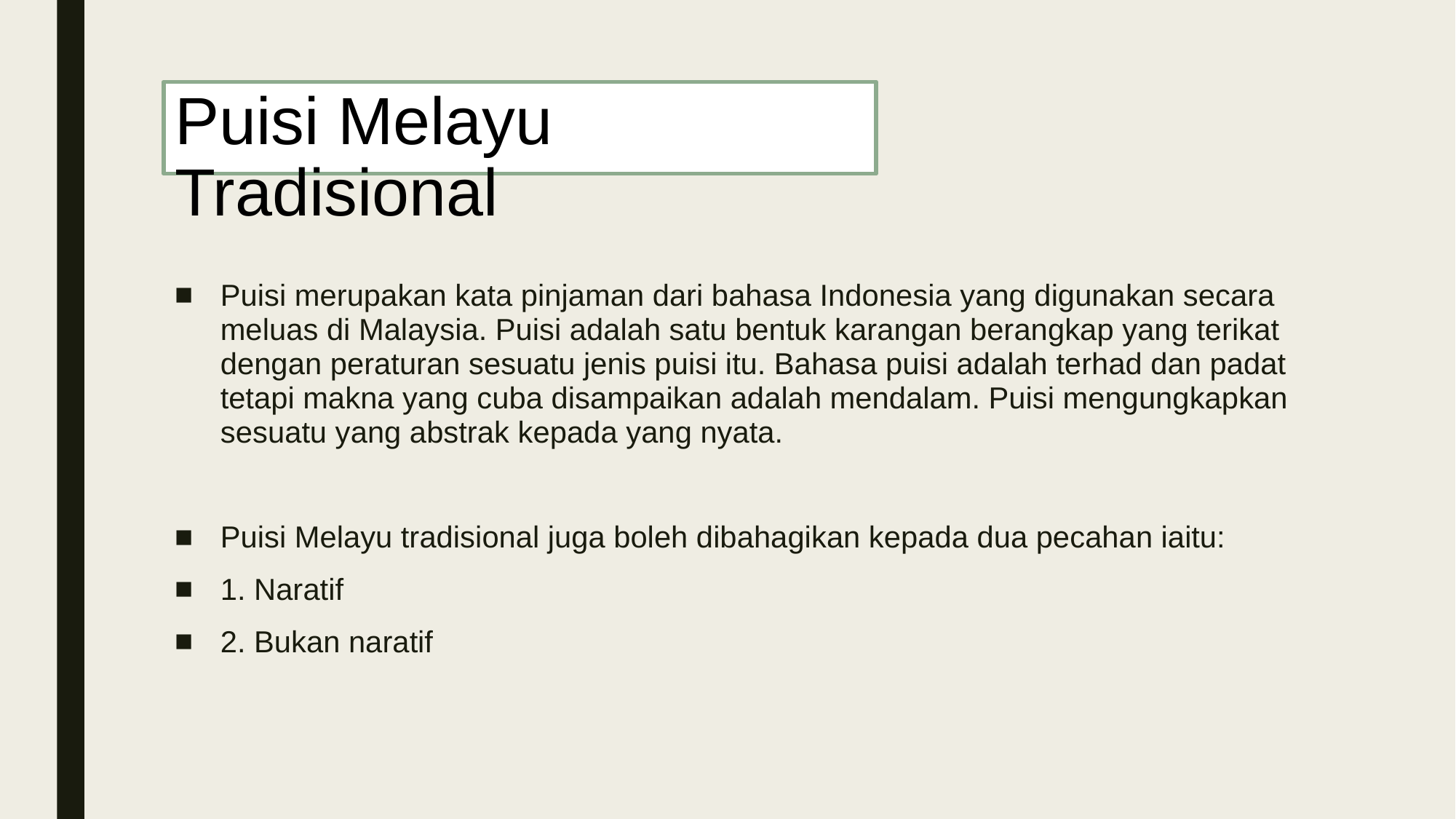

# Puisi Melayu Tradisional
Puisi merupakan kata pinjaman dari bahasa Indonesia yang digunakan secara meluas di Malaysia. Puisi adalah satu bentuk karangan berangkap yang terikat dengan peraturan sesuatu jenis puisi itu. Bahasa puisi adalah terhad dan padat tetapi makna yang cuba disampaikan adalah mendalam. Puisi mengungkapkan sesuatu yang abstrak kepada yang nyata.

Puisi Melayu tradisional juga boleh dibahagikan kepada dua pecahan iaitu:
1. Naratif
2. Bukan naratif